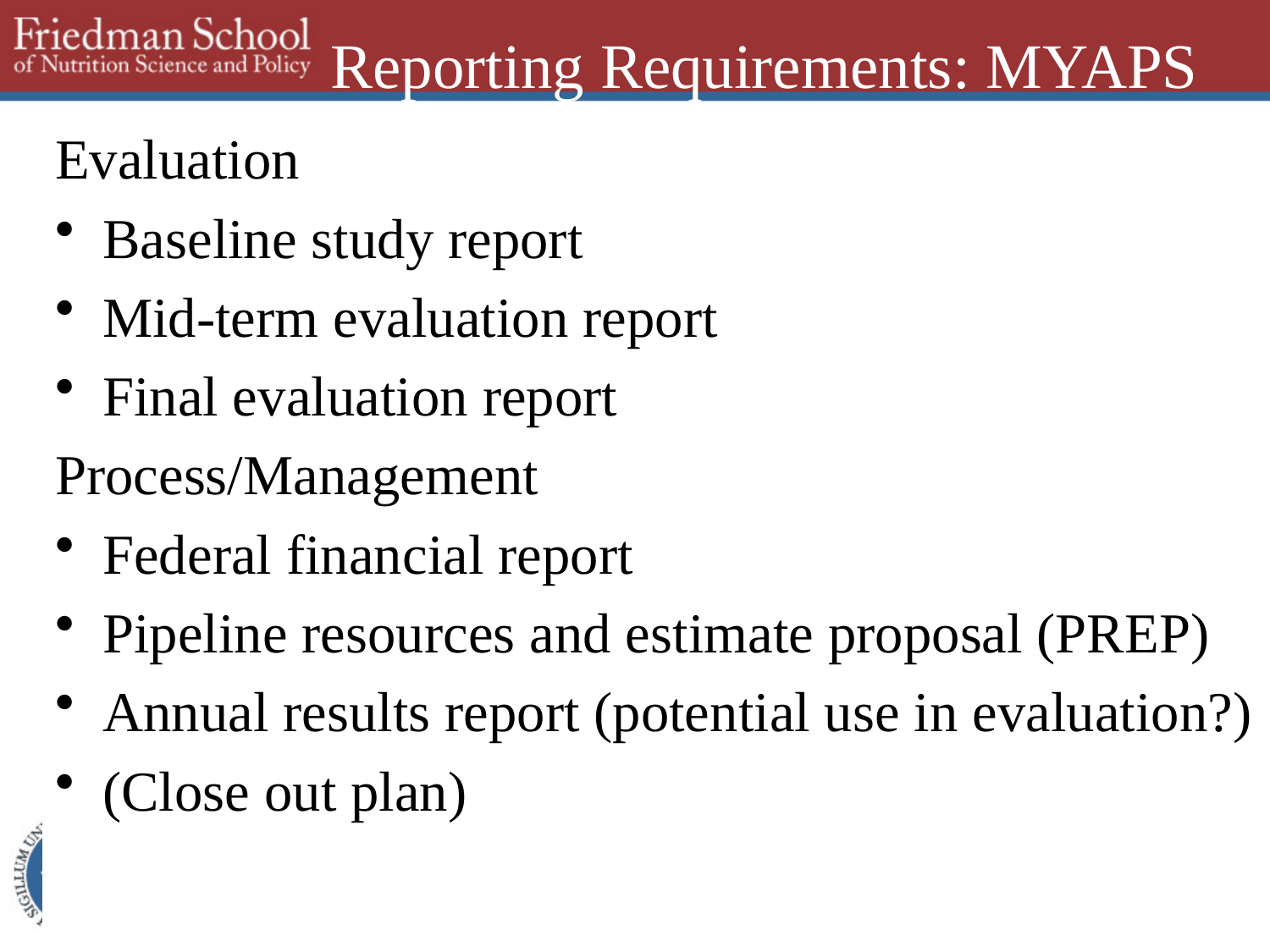

# Reporting Requirements: MYAPS
Evaluation
Baseline study report
Mid-term evaluation report
Final evaluation report
Process/Management
Federal financial report
Pipeline resources and estimate proposal (PREP)
Annual results report (potential use in evaluation?)
(Close out plan)